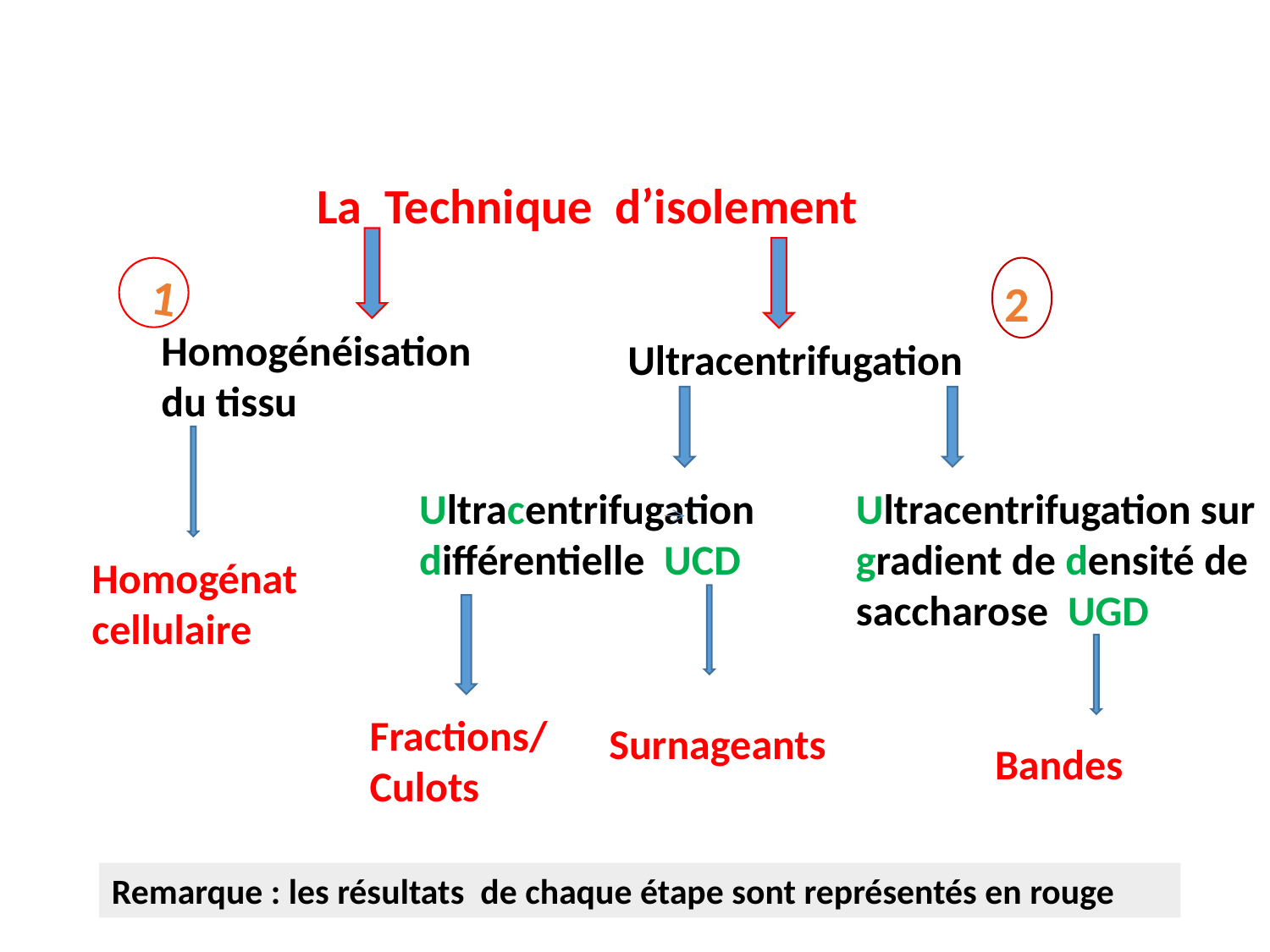

La  Technique  d’isolement

     1

2
Homogénéisation  du tissu
Ultracentrifugation

Ultracentrifugation différentielle  UCD
Ultracentrifugation sur gradient de densité de saccharose  UGD
Homogénat cellulaire

       Fractions/  Culots

 Surnageants
Bandes
Remarque : les résultats  de chaque étape sont représentés en rouge